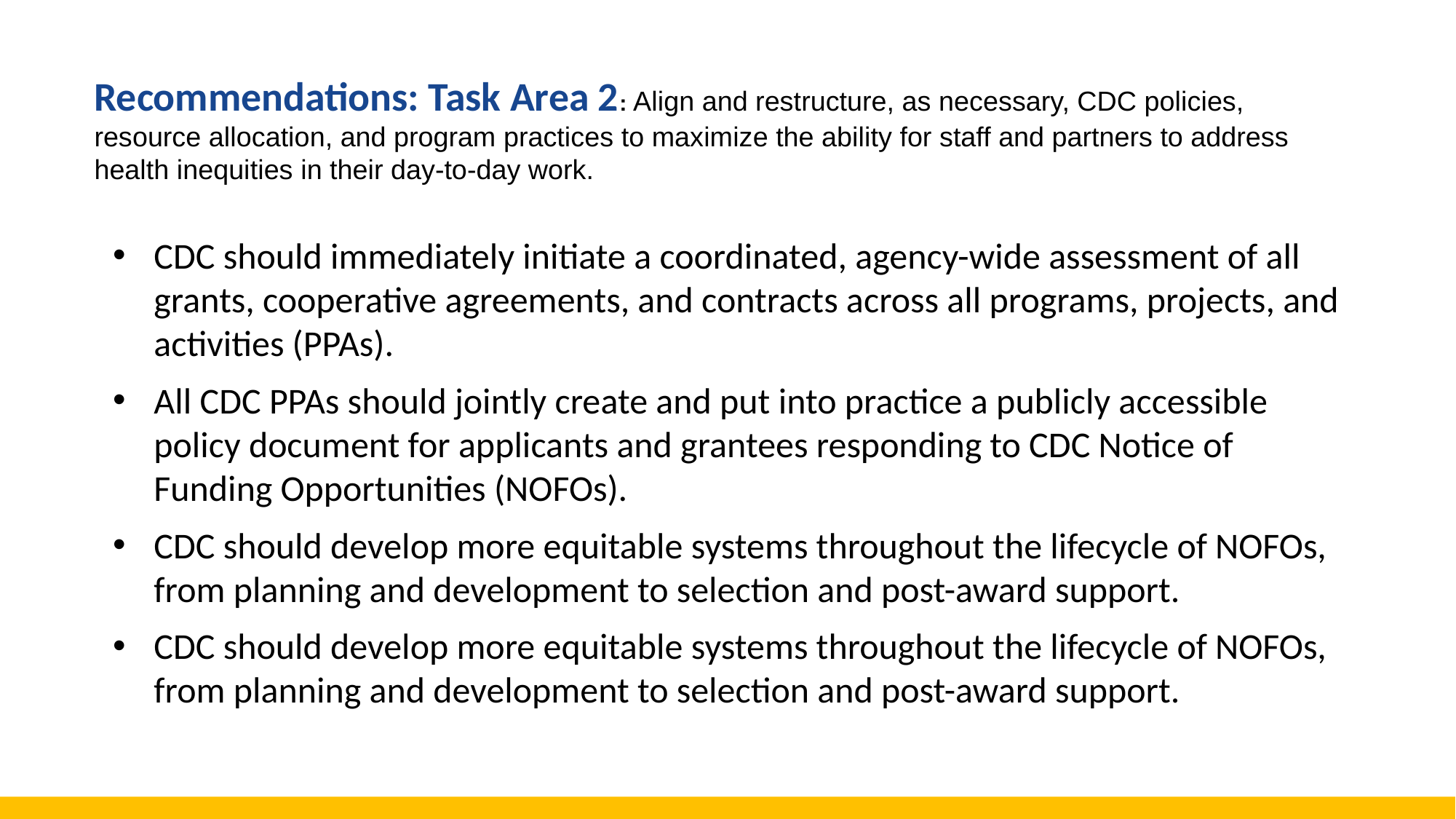

# Recommendations: Task Area 2: Align and restructure, as necessary, CDC policies, resource allocation, and program practices to maximize the ability for staff and partners to address health inequities in their day-to-day work.
CDC should immediately initiate a coordinated, agency-wide assessment of all grants, cooperative agreements, and contracts across all programs, projects, and activities (PPAs).
All CDC PPAs should jointly create and put into practice a publicly accessible policy document for applicants and grantees responding to CDC Notice of Funding Opportunities (NOFOs).
CDC should develop more equitable systems throughout the lifecycle of NOFOs, from planning and development to selection and post-award support.
CDC should develop more equitable systems throughout the lifecycle of NOFOs, from planning and development to selection and post-award support.